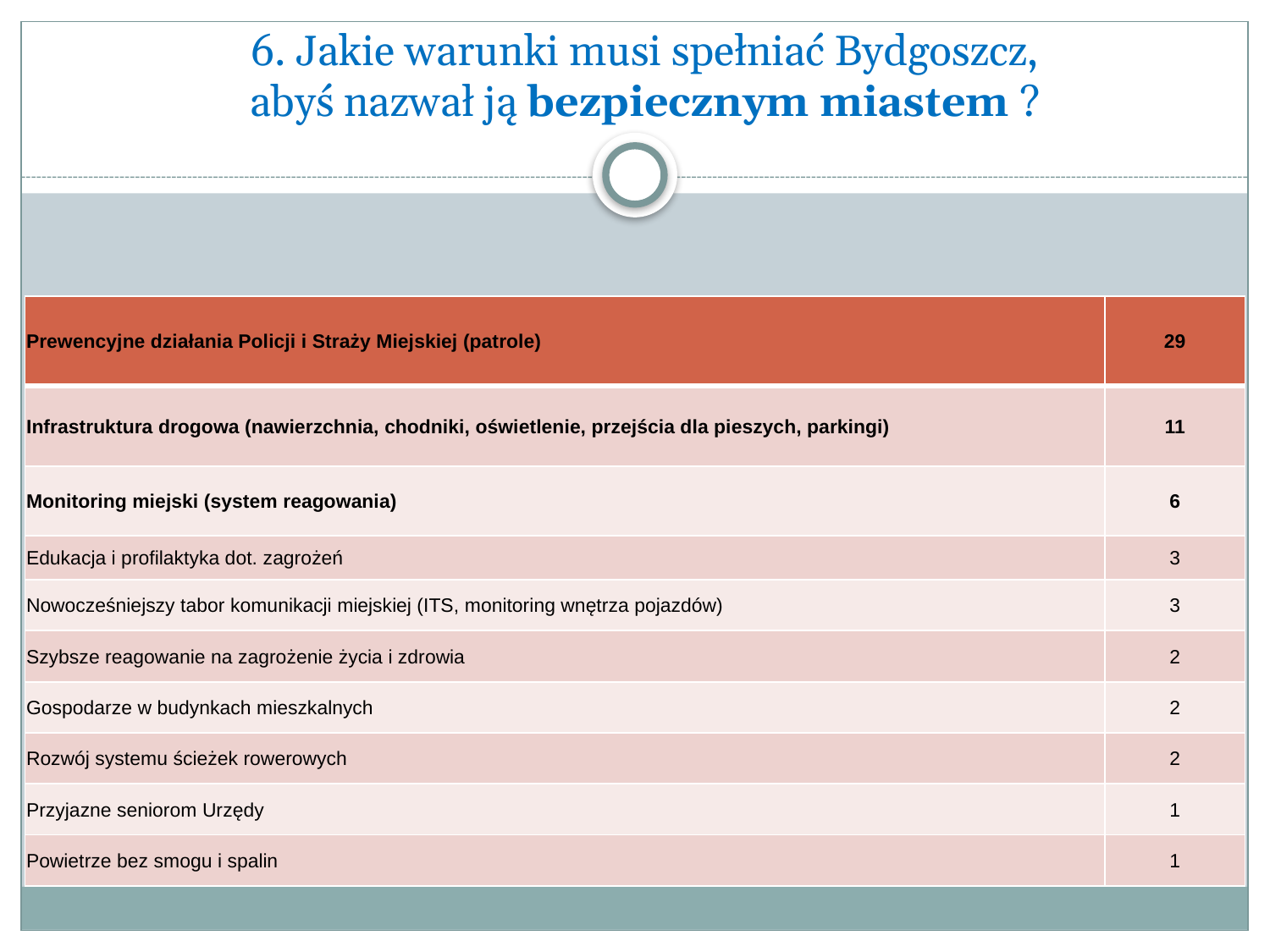

# 6. Jakie warunki musi spełniać Bydgoszcz, abyś nazwał ją bezpiecznym miastem ?
| Prewencyjne działania Policji i Straży Miejskiej (patrole) | 29 |
| --- | --- |
| Infrastruktura drogowa (nawierzchnia, chodniki, oświetlenie, przejścia dla pieszych, parkingi) | 11 |
| Monitoring miejski (system reagowania) | 6 |
| Edukacja i profilaktyka dot. zagrożeń | 3 |
| Nowocześniejszy tabor komunikacji miejskiej (ITS, monitoring wnętrza pojazdów) | 3 |
| Szybsze reagowanie na zagrożenie życia i zdrowia | 2 |
| Gospodarze w budynkach mieszkalnych | 2 |
| Rozwój systemu ścieżek rowerowych | 2 |
| Przyjazne seniorom Urzędy | 1 |
| Powietrze bez smogu i spalin | 1 |